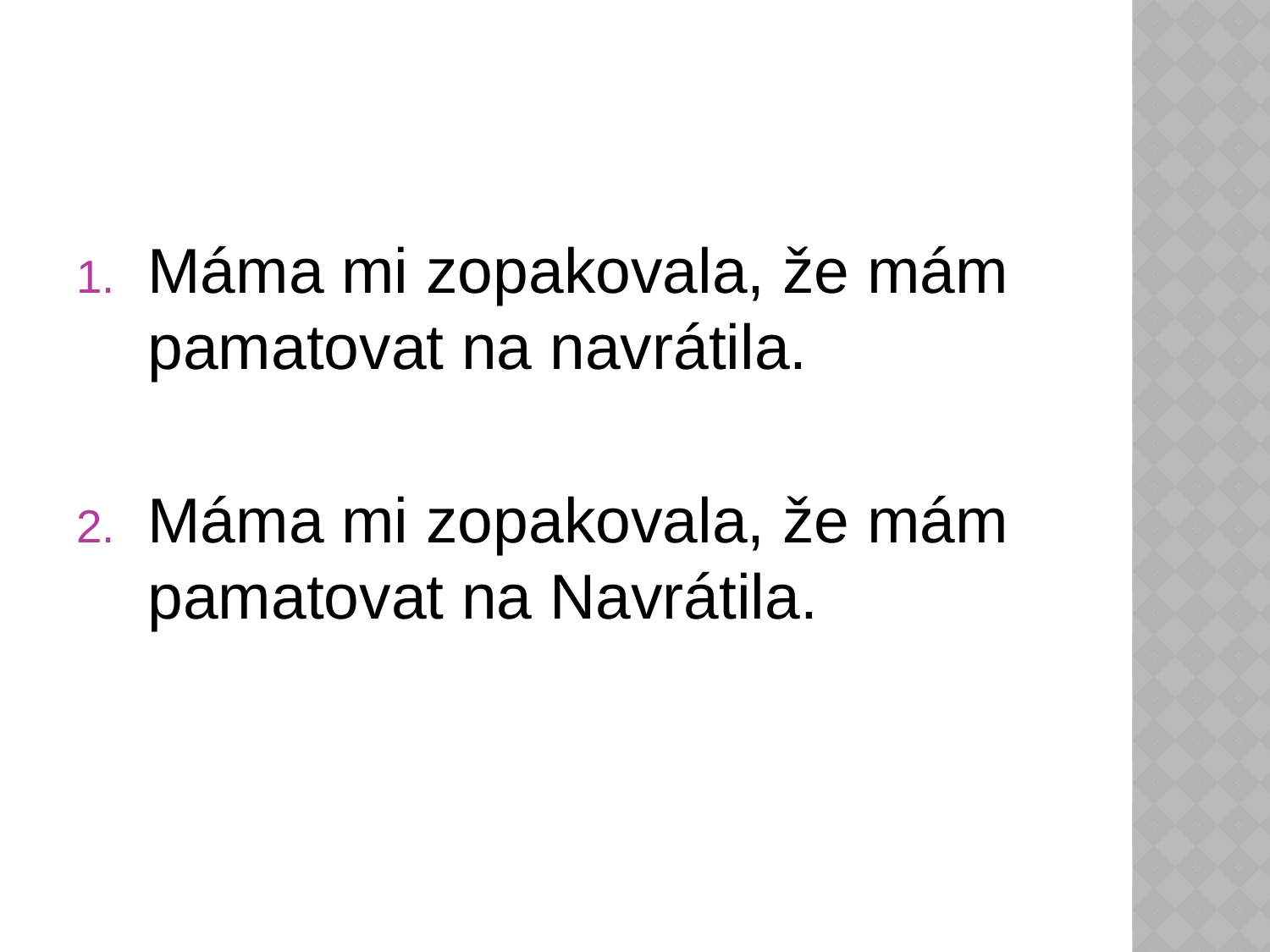

#
Máma mi zopakovala, že mám pamatovat na navrátila.

Máma mi zopakovala, že mám pamatovat na Navrátila.